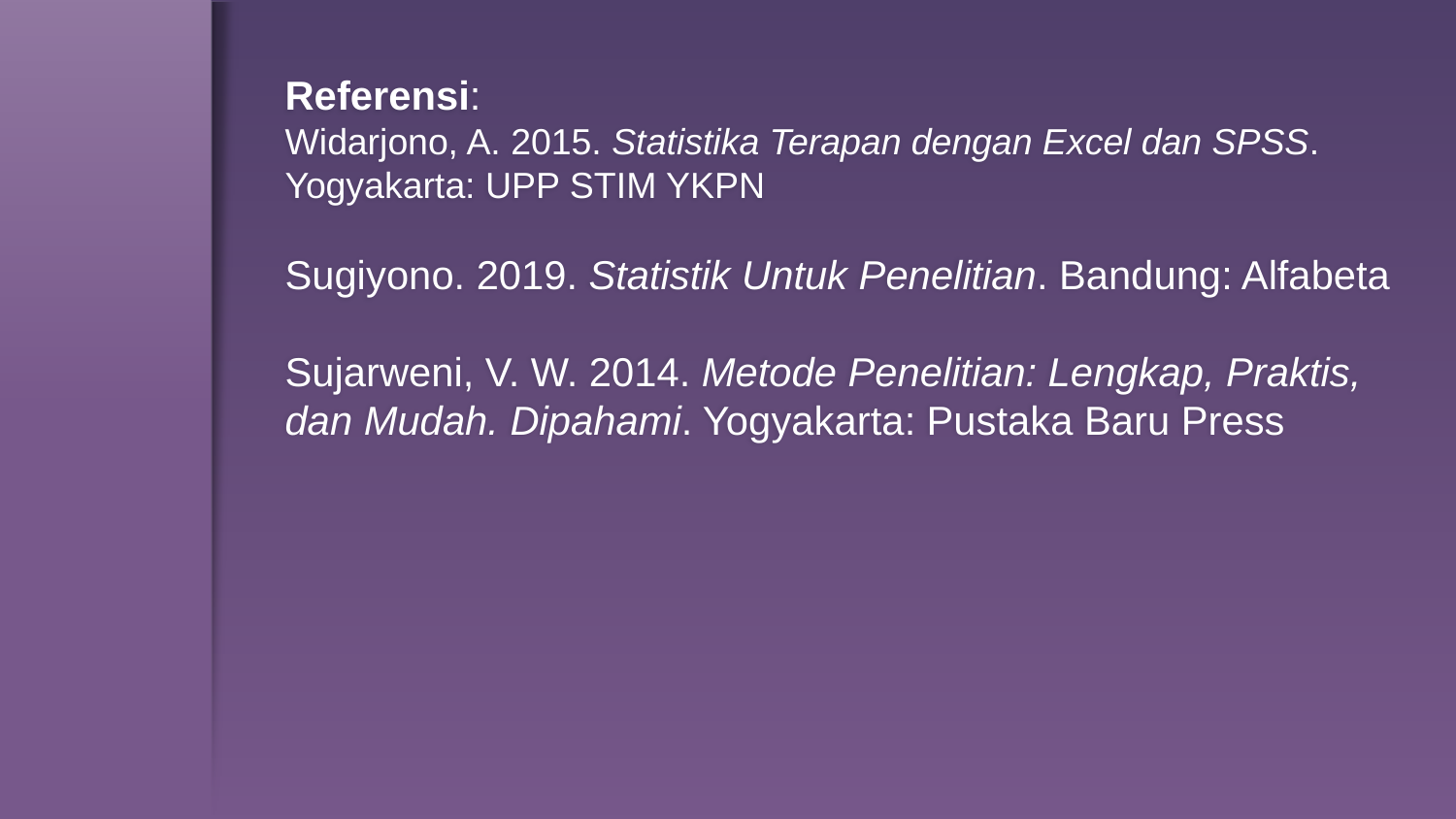

Referensi:
Widarjono, A. 2015. Statistika Terapan dengan Excel dan SPSS. Yogyakarta: UPP STIM YKPN
Sugiyono. 2019. Statistik Untuk Penelitian. Bandung: Alfabeta
Sujarweni, V. W. 2014. Metode Penelitian: Lengkap, Praktis, dan Mudah. Dipahami. Yogyakarta: Pustaka Baru Press